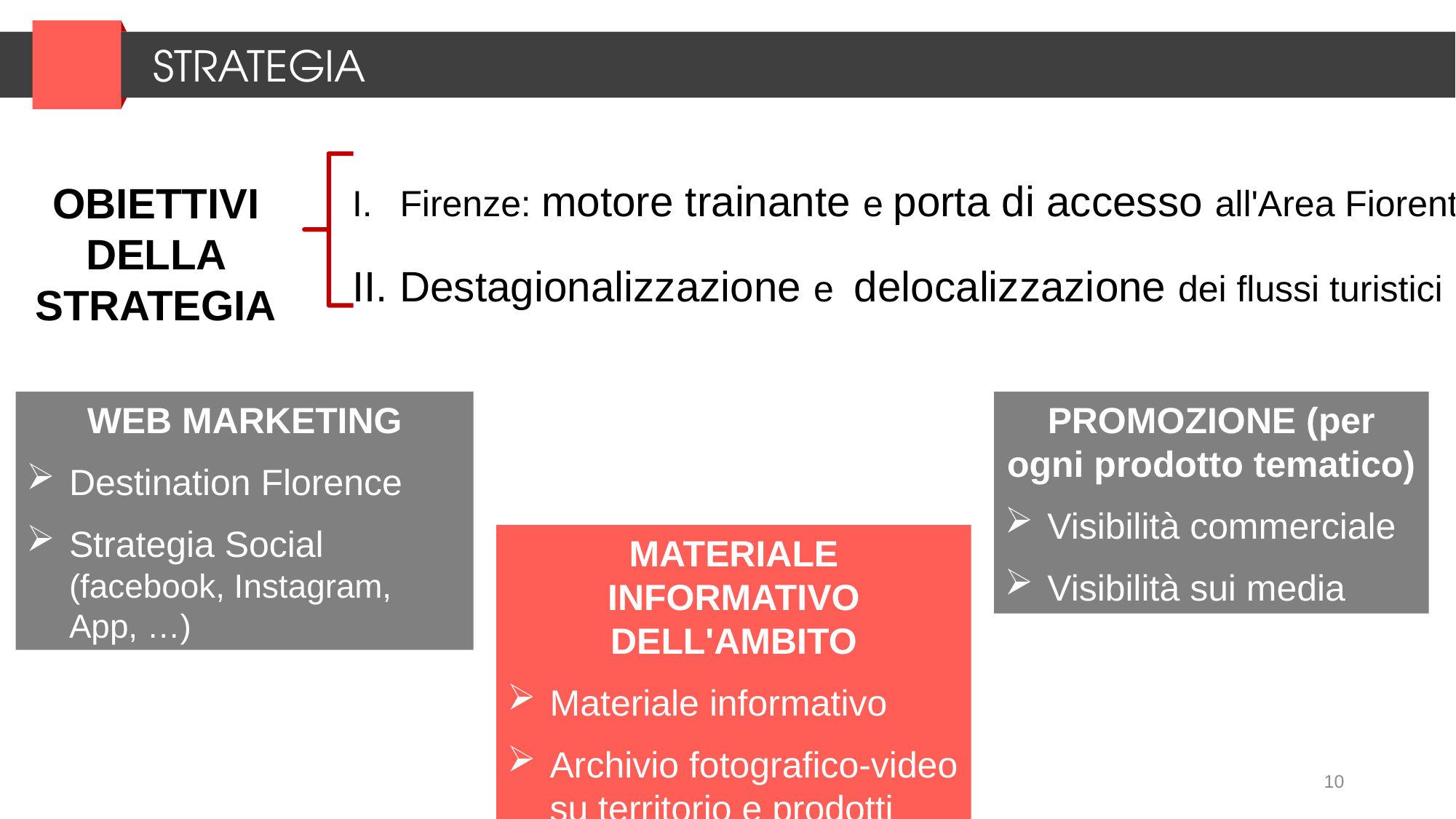

STRATEGIA
Firenze: motore trainante e porta di accesso all'Area Fiorentina
Destagionalizzazione e  delocalizzazione dei flussi turistici
Obiettivi della Strategia
WEB MARKETING
Destination Florence
Strategia Social (facebook, Instagram, App, …)
PROMOZIONE (per ogni prodotto tematico)
Visibilità commerciale
Visibilità sui media
MATERIALE INFORMATIVO DELL'AMBITO
Materiale informativo
Archivio fotografico-video su territorio e prodotti
10